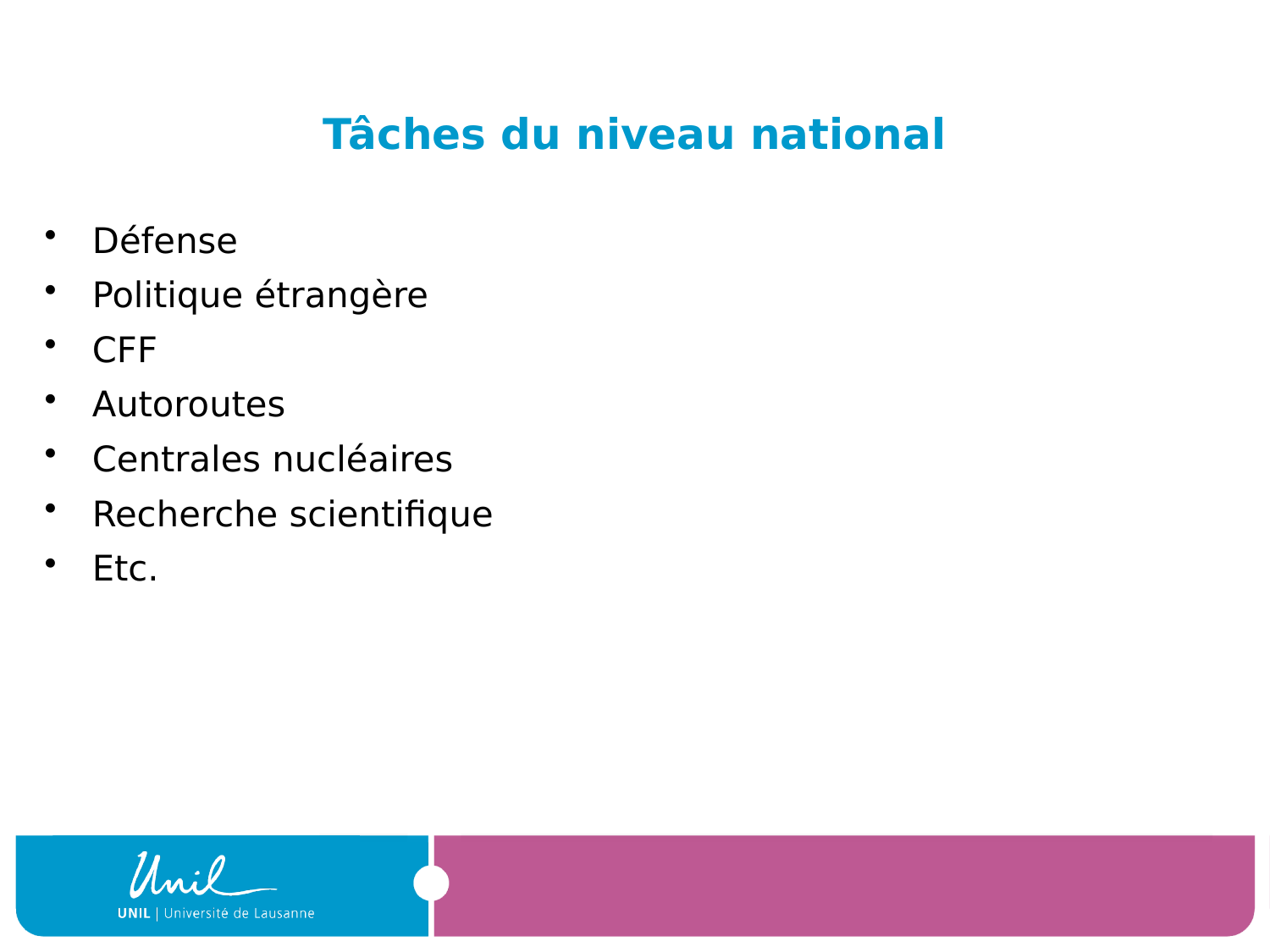

# Tâches du niveau national
Défense
Politique étrangère
CFF
Autoroutes
Centrales nucléaires
Recherche scientifique
Etc.